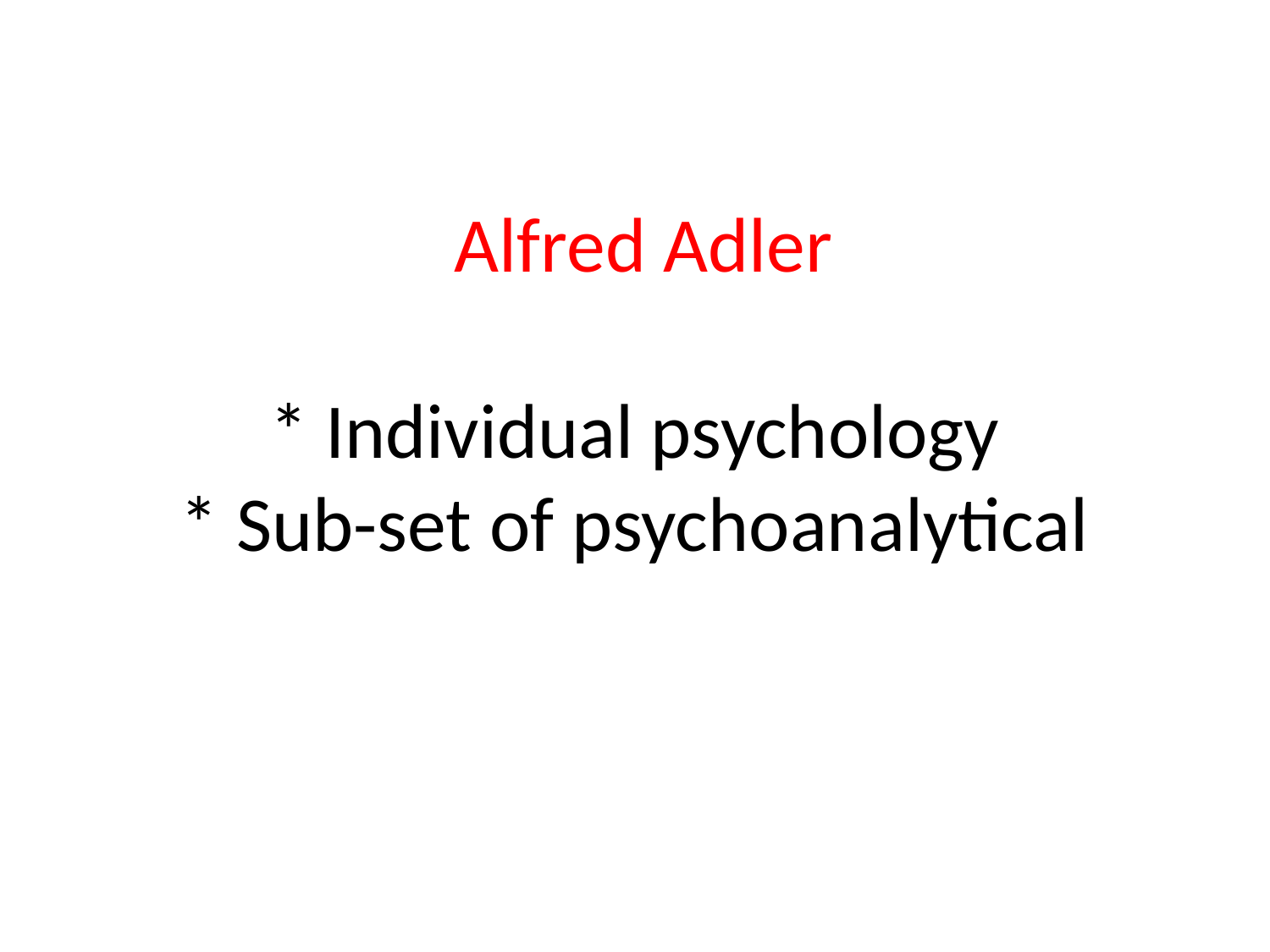

# Alfred Adler * Individual psychology * Sub-set of psychoanalytical